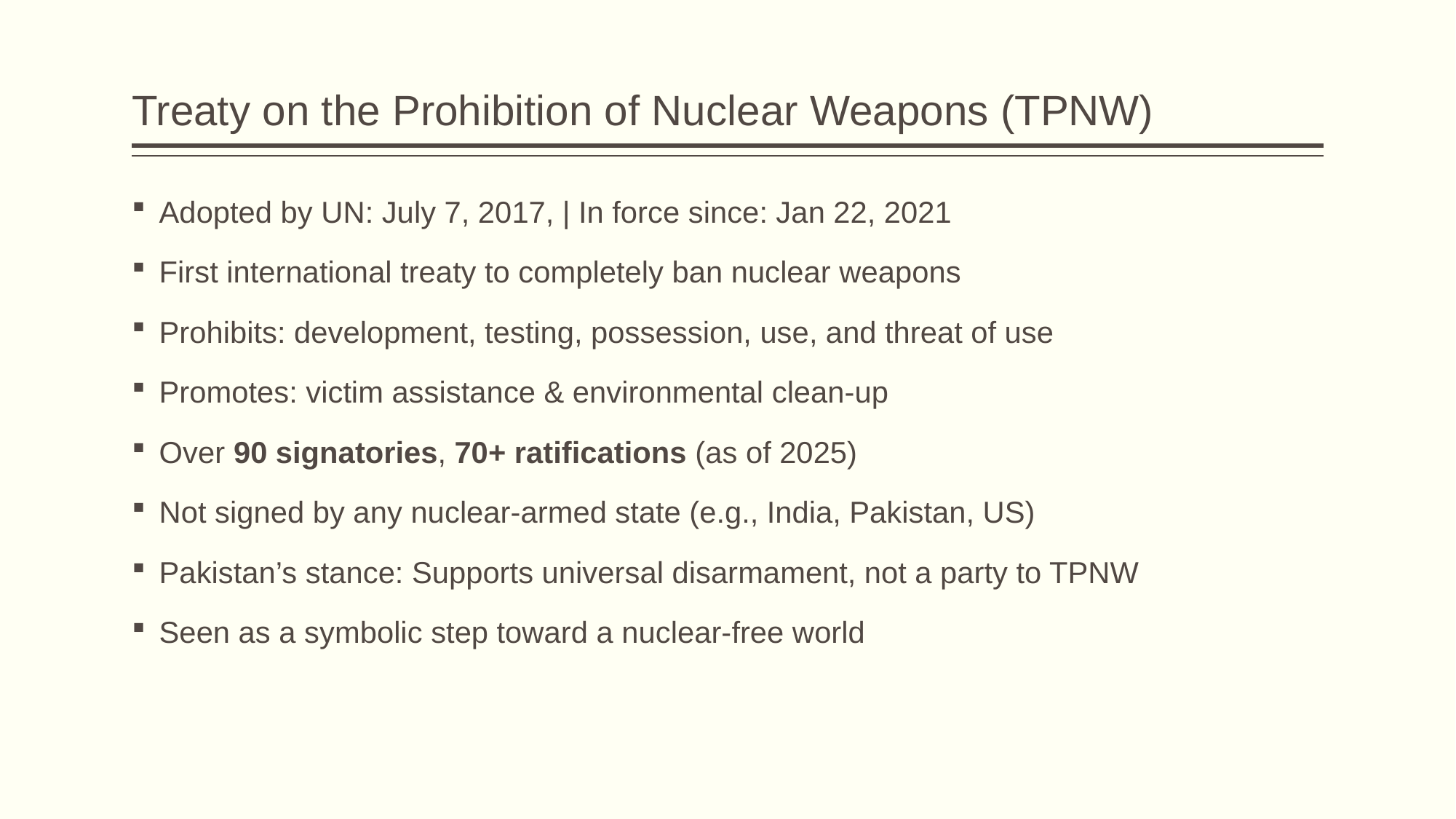

# Treaty on the Prohibition of Nuclear Weapons (TPNW)
Adopted by UN: July 7, 2017, | In force since: Jan 22, 2021
First international treaty to completely ban nuclear weapons
Prohibits: development, testing, possession, use, and threat of use
Promotes: victim assistance & environmental clean-up
Over 90 signatories, 70+ ratifications (as of 2025)
Not signed by any nuclear-armed state (e.g., India, Pakistan, US)
Pakistan’s stance: Supports universal disarmament, not a party to TPNW
Seen as a symbolic step toward a nuclear-free world